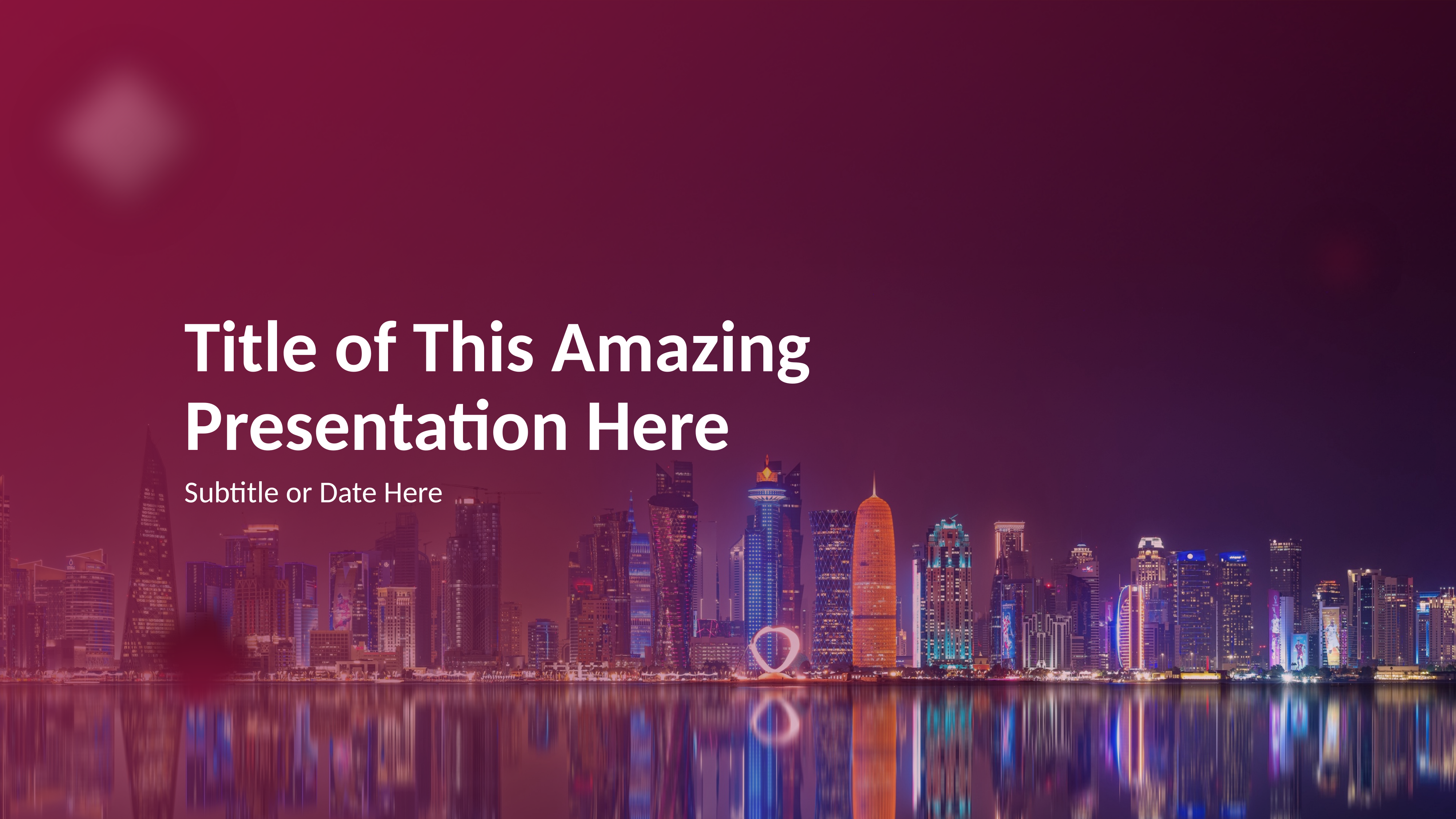

# Title of This Amazing Presentation Here
Subtitle or Date Here